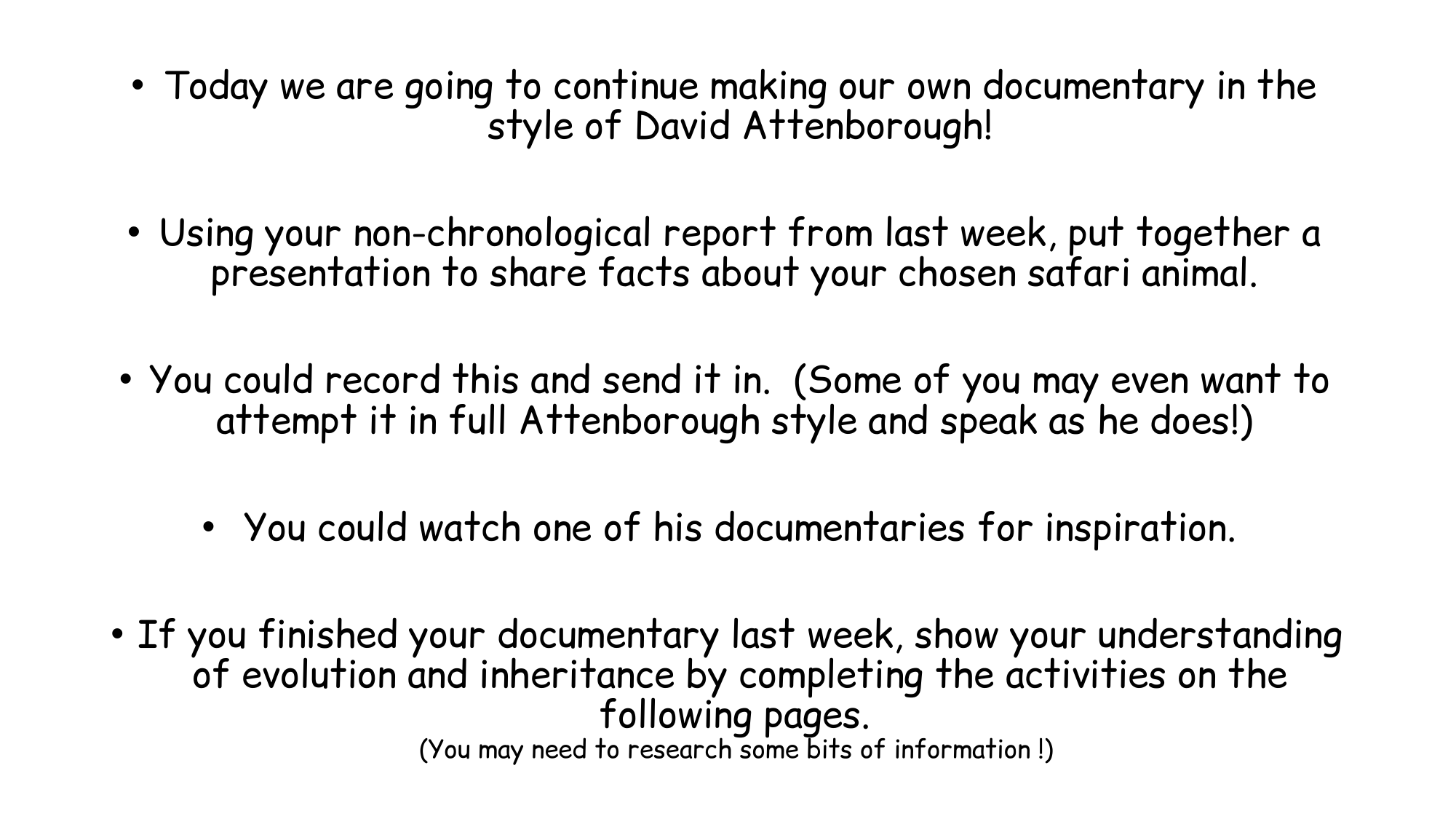

Today we are going to continue making our own documentary in the style of David Attenborough!

Using your non-chronological report from last week, put together a presentation to share facts about your chosen safari animal.

You could record this and send it in.  (Some of you may even want to attempt it in full Attenborough style and speak as he does!)

You could watch one of his documentaries for inspiration.

If you finished your documentary last week, show your understanding of evolution and inheritance by completing the activities on the following pages.
(You may need to research some bits of information !)